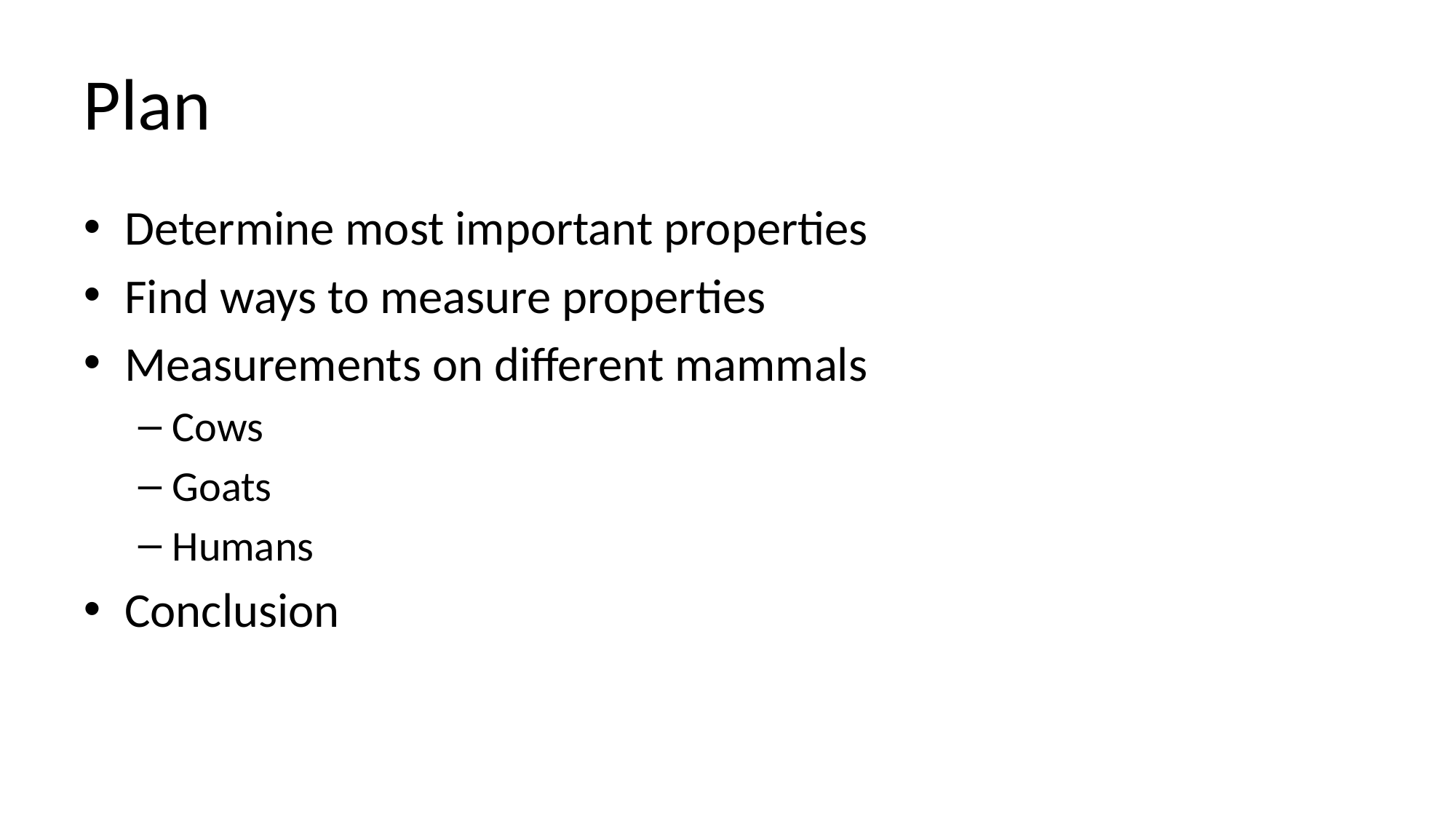

# Plan
Determine most important properties
Find ways to measure properties
Measurements on different mammals
Cows
Goats
Humans
Conclusion